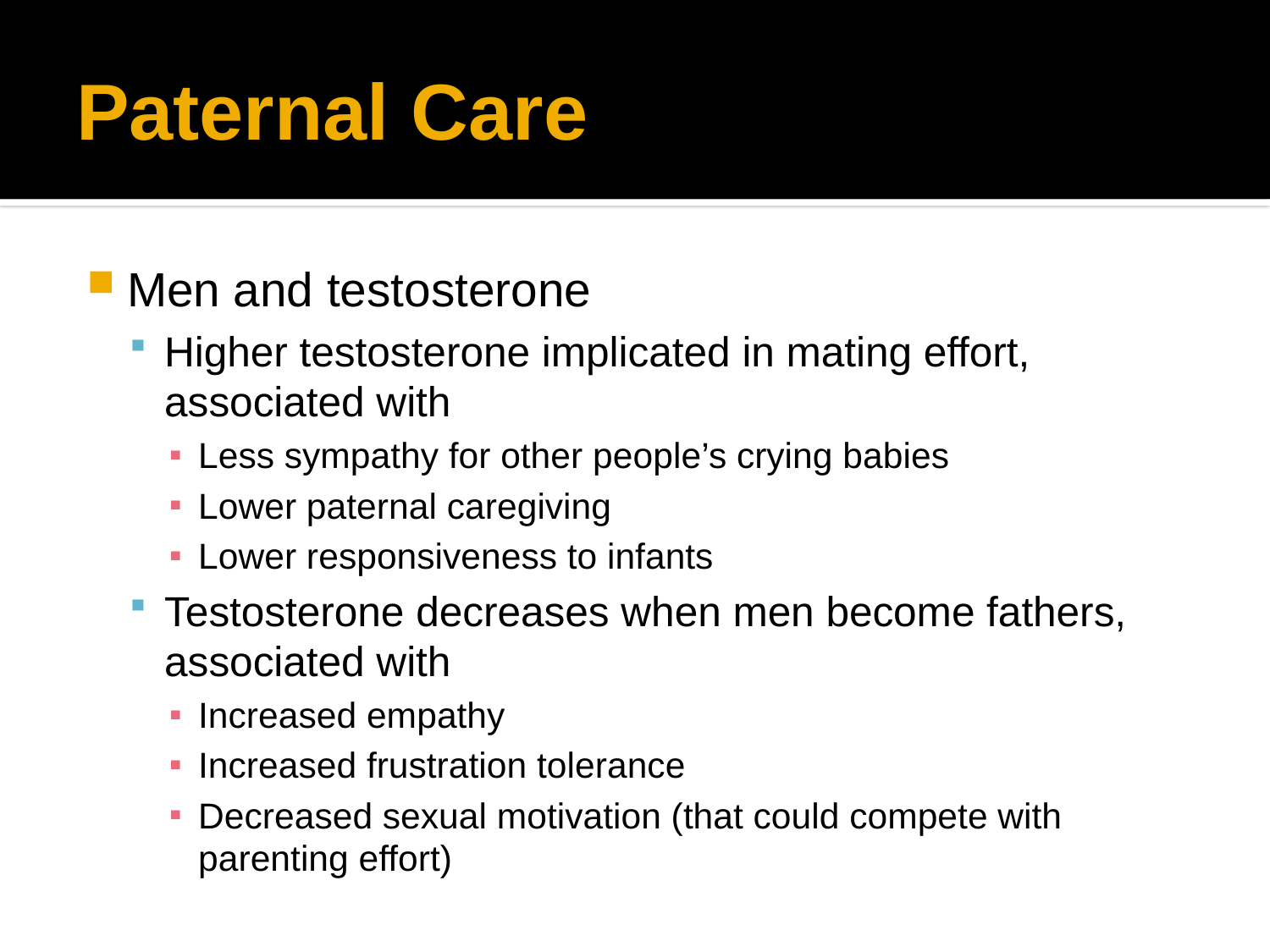

# Paternal Care
Men and testosterone
Higher testosterone implicated in mating effort, associated with
Less sympathy for other people’s crying babies
Lower paternal caregiving
Lower responsiveness to infants
Testosterone decreases when men become fathers, associated with
Increased empathy
Increased frustration tolerance
Decreased sexual motivation (that could compete with parenting effort)